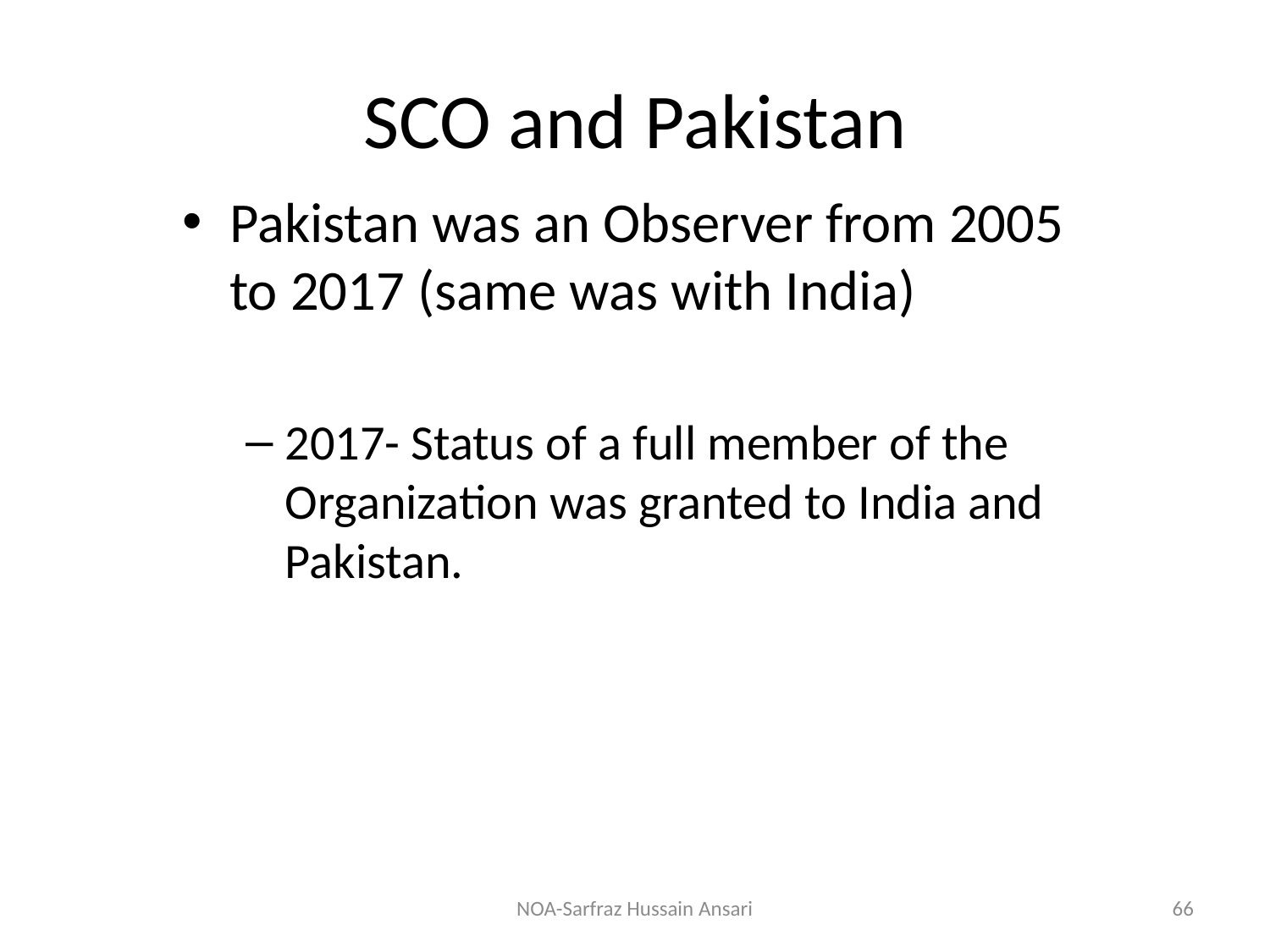

# SCO and Pakistan
Pakistan was an Observer from 2005 to 2017 (same was with India)

2017- Status of a full member of the Organization was granted to India and Pakistan.
NOA-Sarfraz Hussain Ansari
66